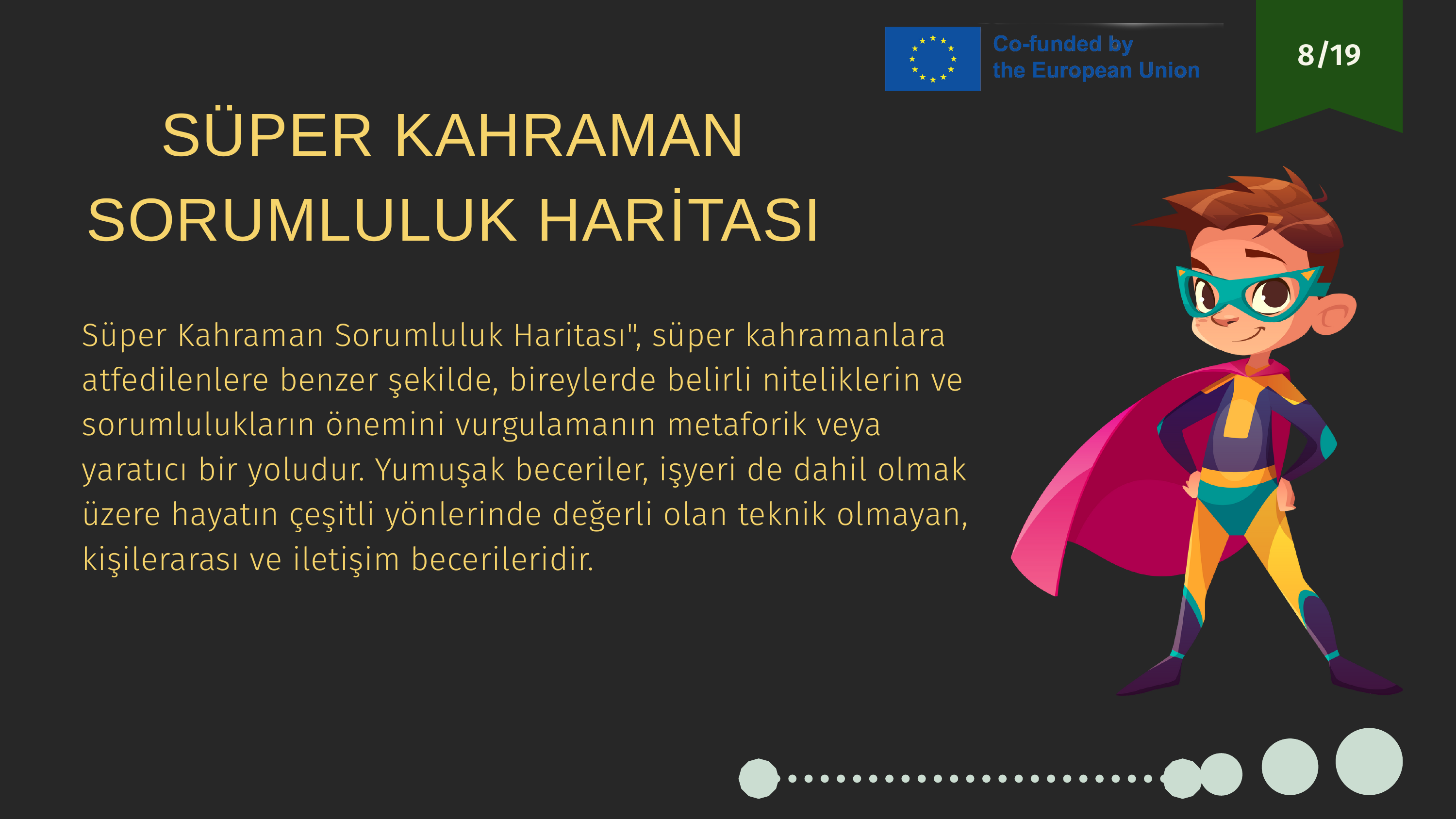

8/19
SÜPER KAHRAMAN SORUMLULUK HARİTASI

Süper Kahraman Sorumluluk Haritası", süper kahramanlara atfedilenlere benzer şekilde, bireylerde belirli niteliklerin ve sorumlulukların önemini vurgulamanın metaforik veya yaratıcı bir yoludur. Yumuşak beceriler, işyeri de dahil olmak üzere hayatın çeşitli yönlerinde değerli olan teknik olmayan, kişilerarası ve iletişim becerileridir.